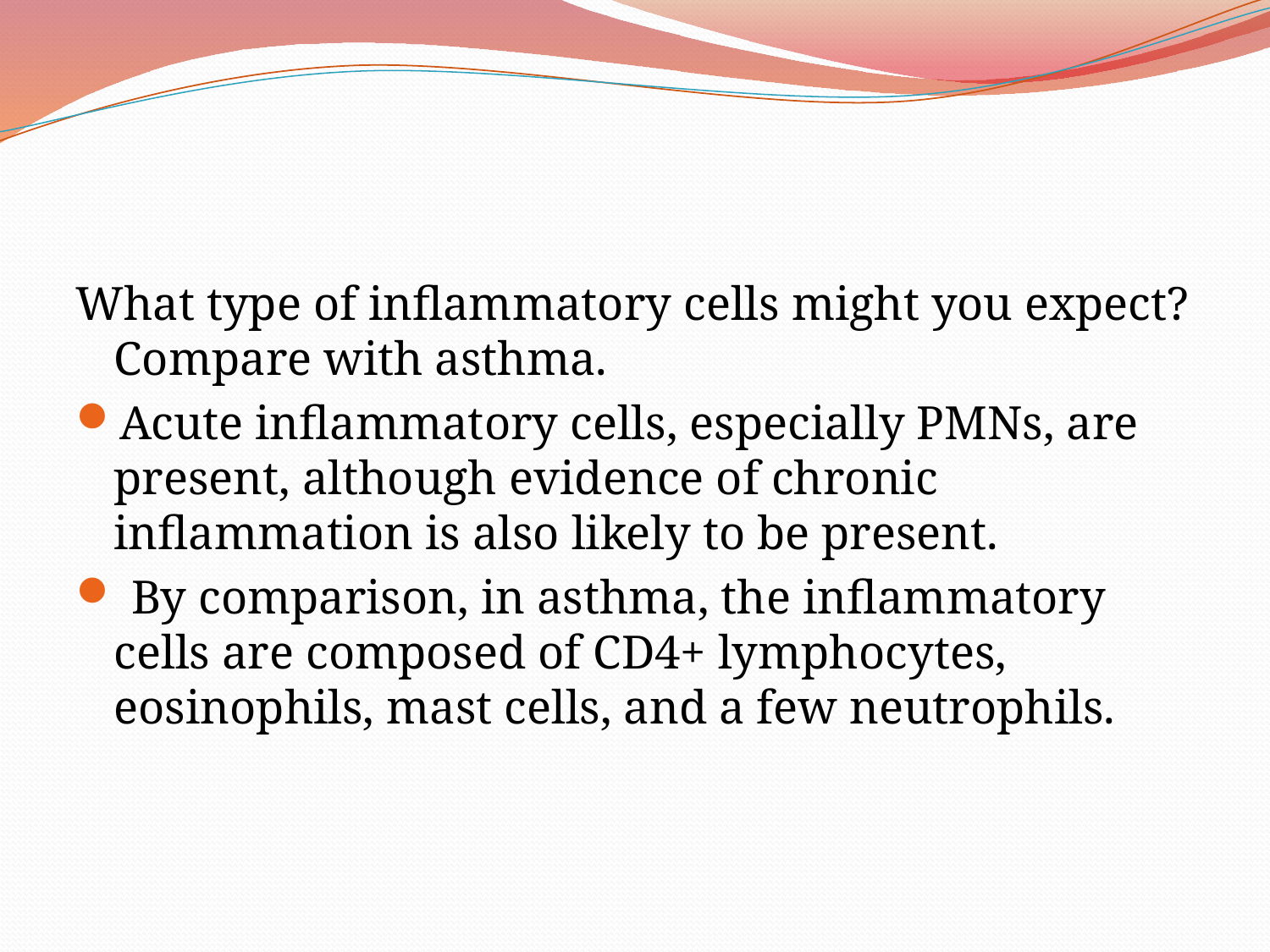

#
What type of inflammatory cells might you expect? Compare with asthma.
Acute inflammatory cells, especially PMNs, are present, although evidence of chronic inflammation is also likely to be present.
 By comparison, in asthma, the inflammatory cells are composed of CD4+ lymphocytes, eosinophils, mast cells, and a few neutrophils.